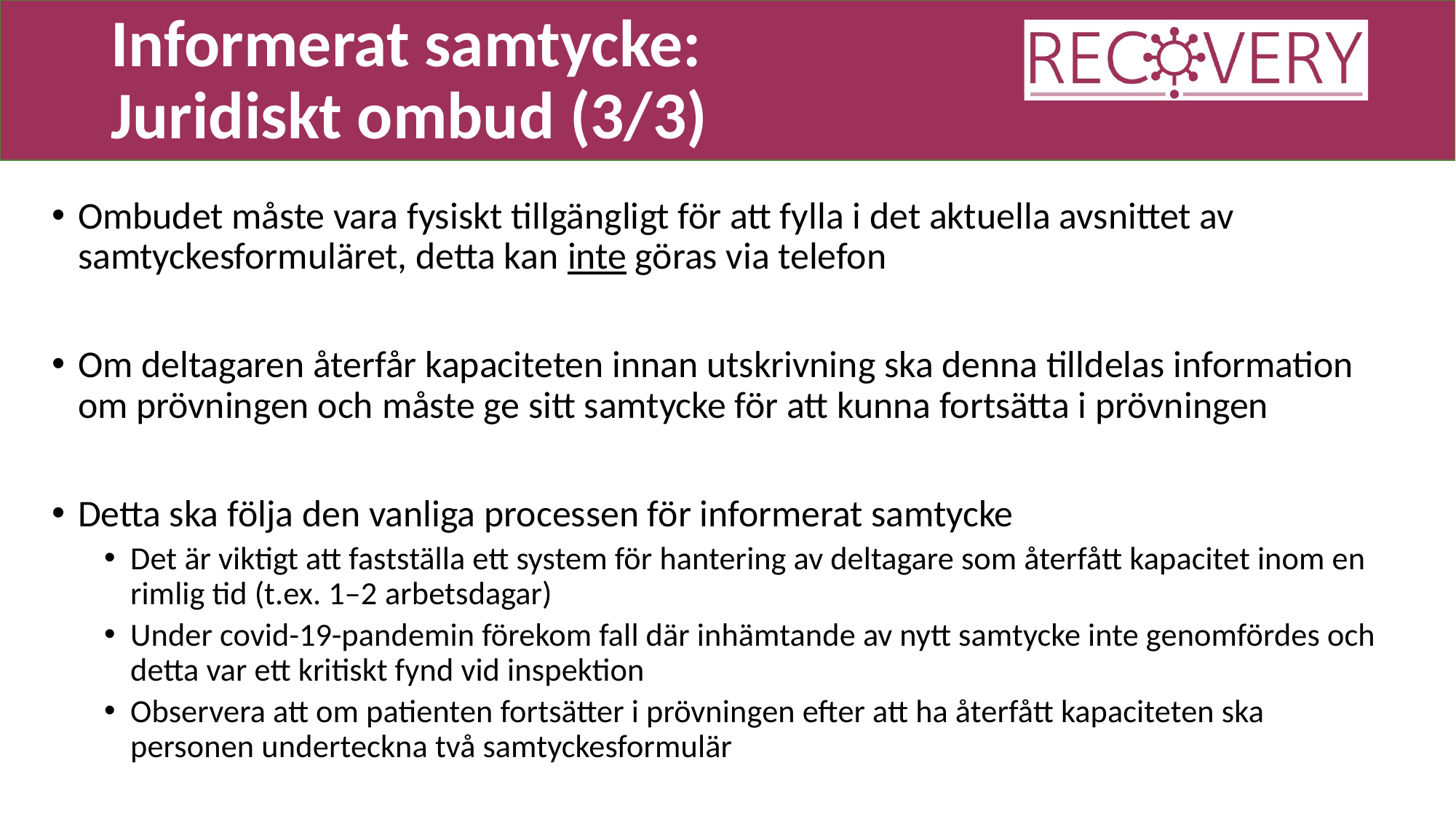

# Informerat samtycke: Juridiskt ombud (3/3)
Ombudet måste vara fysiskt tillgängligt för att fylla i det aktuella avsnittet av samtyckesformuläret, detta kan inte göras via telefon

Om deltagaren återfår kapaciteten innan utskrivning ska denna tilldelas information om prövningen och måste ge sitt samtycke för att kunna fortsätta i prövningen

Detta ska följa den vanliga processen för informerat samtycke
Det är viktigt att fastställa ett system för hantering av deltagare som återfått kapacitet inom en rimlig tid (t.ex. 1–2 arbetsdagar)
Under covid-19-pandemin förekom fall där inhämtande av nytt samtycke inte genomfördes och detta var ett kritiskt fynd vid inspektion
Observera att om patienten fortsätter i prövningen efter att ha återfått kapaciteten ska personen underteckna två samtyckesformulär